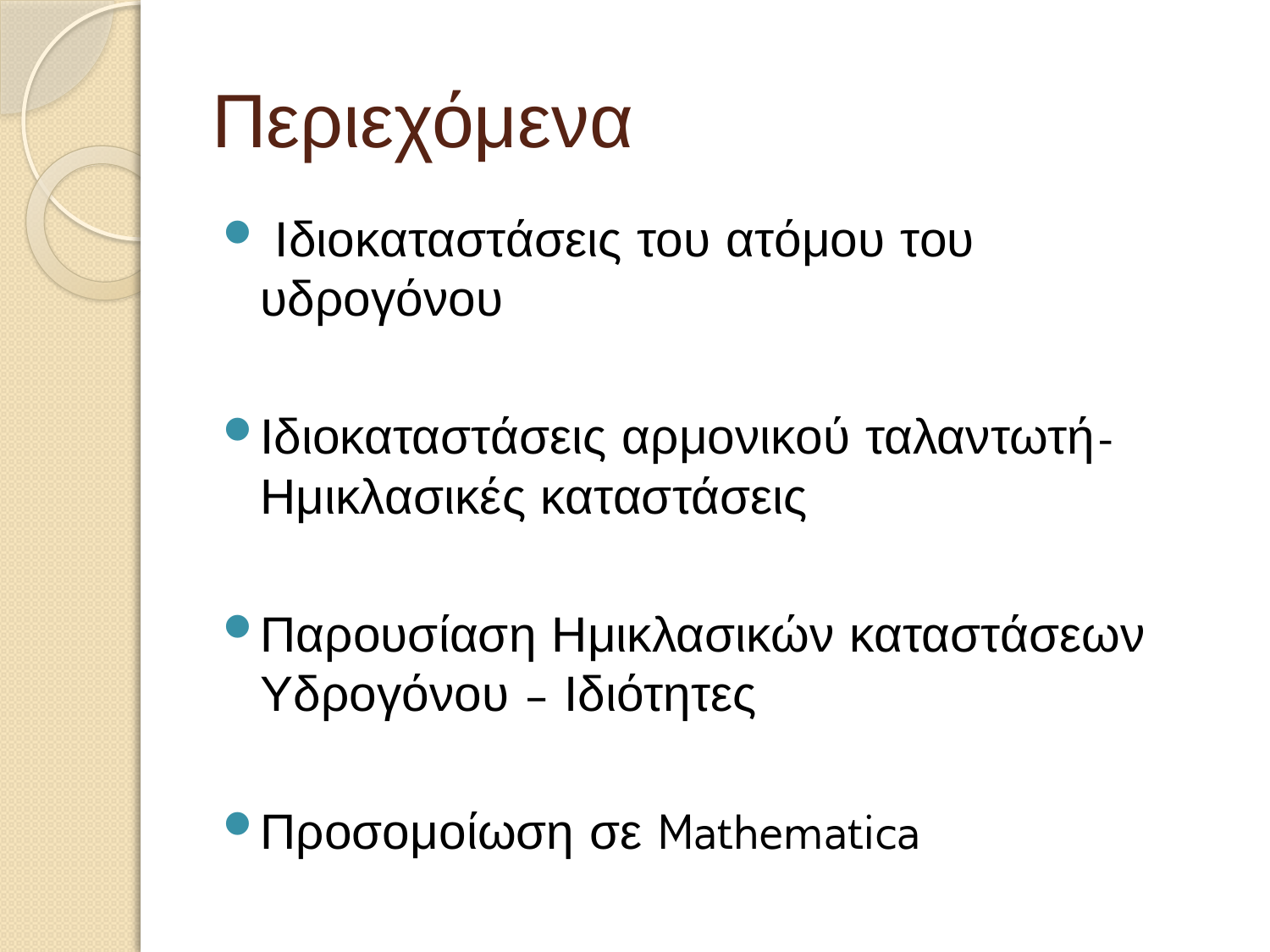

# Περιεχόμενα
 Ιδιοκαταστάσεις του ατόμου του υδρογόνου

Ιδιοκαταστάσεις αρμονικού ταλαντωτή-Ημικλασικές καταστάσεις

Παρουσίαση Ημικλασικών καταστάσεων Υδρογόνου – Ιδιότητες

Προσομοίωση σε Mathematica